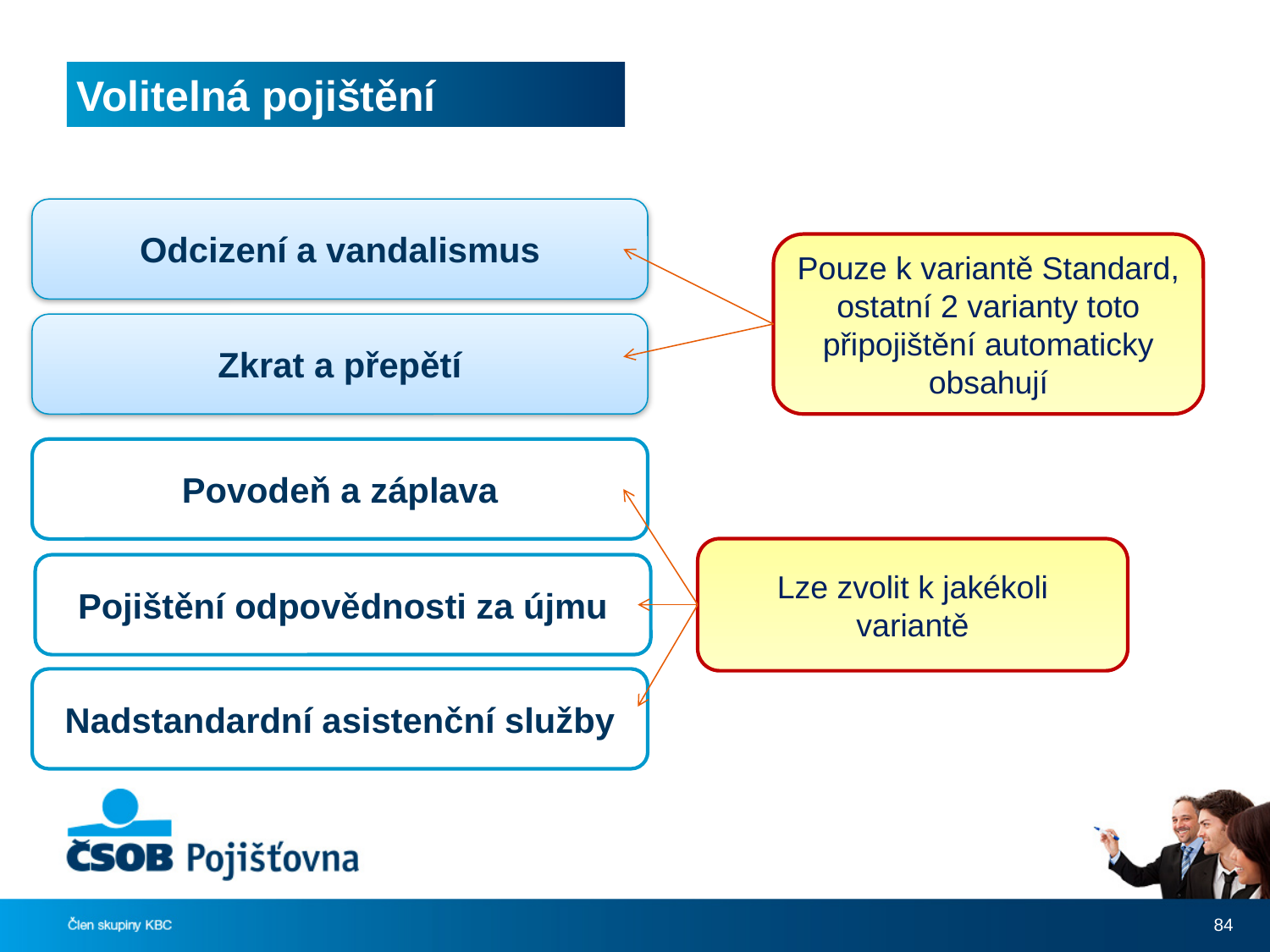

# Volitelná pojištění
Odcizení a vandalismus
Pouze k variantě Standard, ostatní 2 varianty toto připojištění automaticky obsahují
Zkrat a přepětí
Povodeň a záplava
Lze zvolit k jakékoli variantě
Pojištění odpovědnosti za újmu
Nadstandardní asistenční služby
84